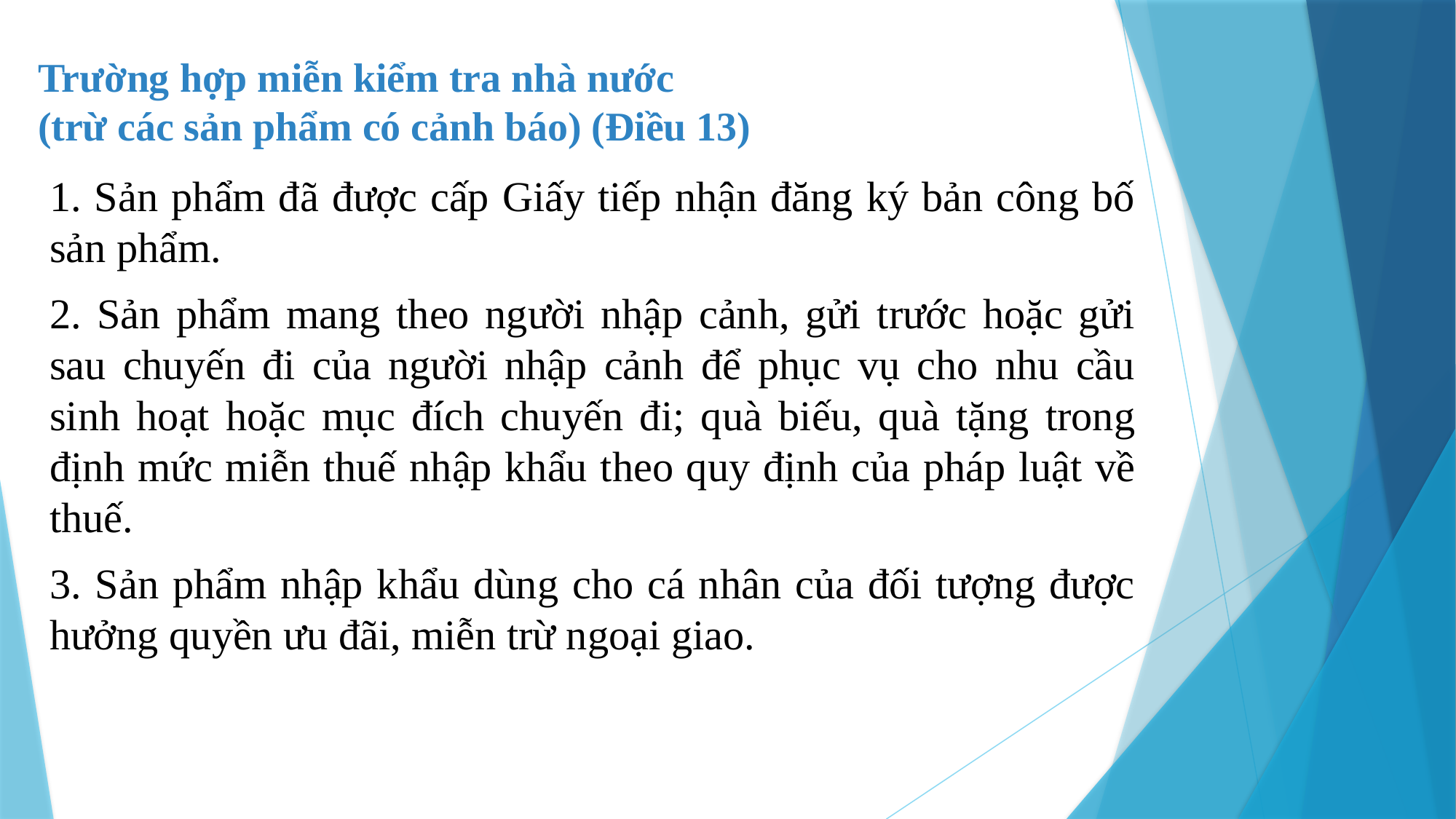

Trường hợp miễn kiểm tra nhà nước
(trừ các sản phẩm có cảnh báo) (Điều 13)
1. Sản phẩm đã được cấp Giấy tiếp nhận đăng ký bản công bố sản phẩm.
2. Sản phẩm mang theo người nhập cảnh, gửi trước hoặc gửi sau chuyến đi của người nhập cảnh để phục vụ cho nhu cầu sinh hoạt hoặc mục đích chuyến đi; quà biếu, quà tặng trong định mức miễn thuế nhập khẩu theo quy định của pháp luật về thuế.
3. Sản phẩm nhập khẩu dùng cho cá nhân của đối tượng được hưởng quyền ưu đãi, miễn trừ ngoại giao.